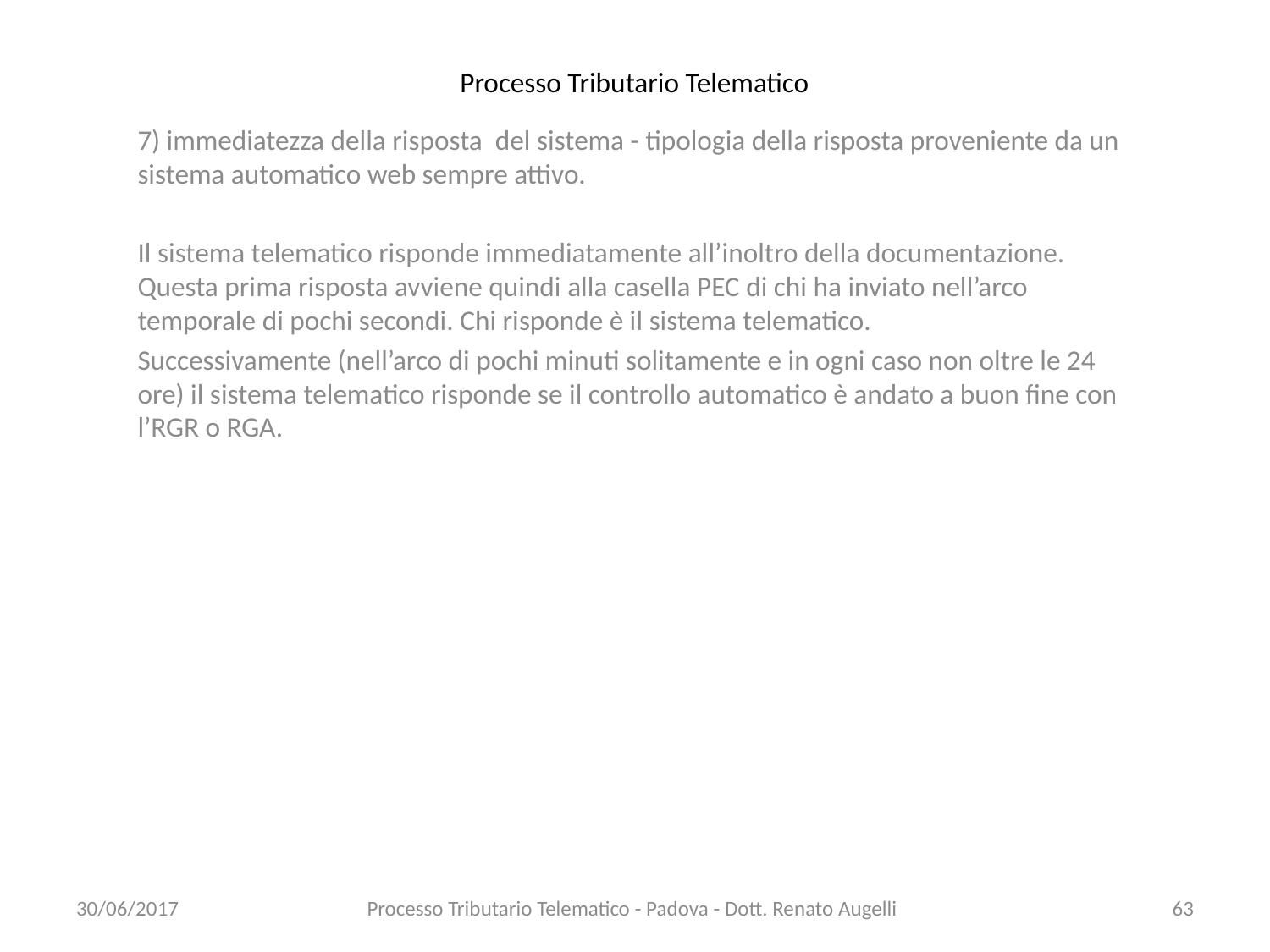

# Processo Tributario Telematico
7) immediatezza della risposta  del sistema - tipologia della risposta proveniente da un sistema automatico web sempre attivo.

Il sistema telematico risponde immediatamente all’inoltro della documentazione. Questa prima risposta avviene quindi alla casella PEC di chi ha inviato nell’arco temporale di pochi secondi. Chi risponde è il sistema telematico.
Successivamente (nell’arco di pochi minuti solitamente e in ogni caso non oltre le 24 ore) il sistema telematico risponde se il controllo automatico è andato a buon fine con l’RGR o RGA.
30/06/2017
Processo Tributario Telematico - Padova - Dott. Renato Augelli
63